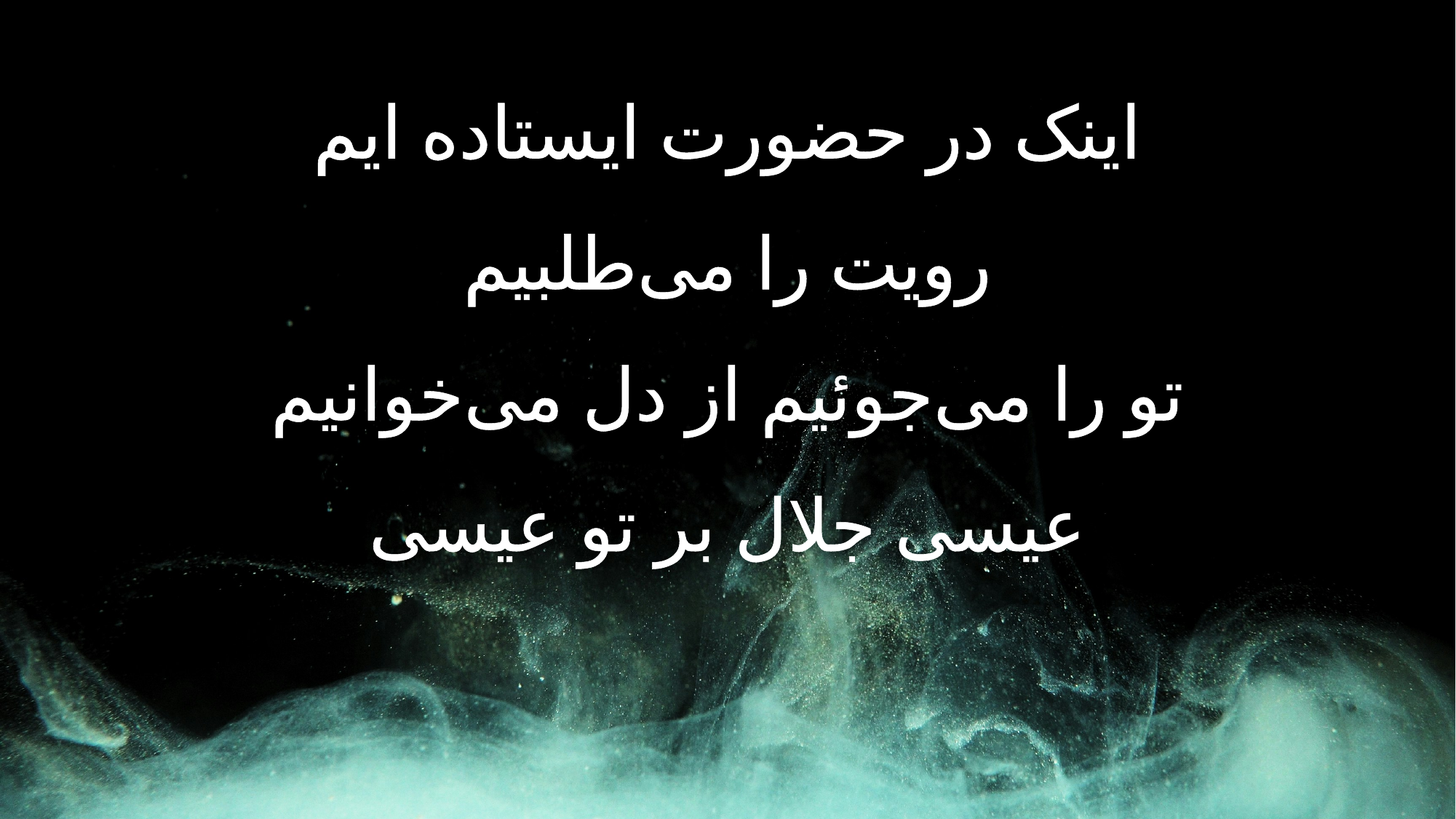

اینک در حضورت ایستاده ایم
رویت را می‌طلبیم
تو را می‌جوئیم از دل می‌خوانیم
عیسی جلال بر تو عیسی